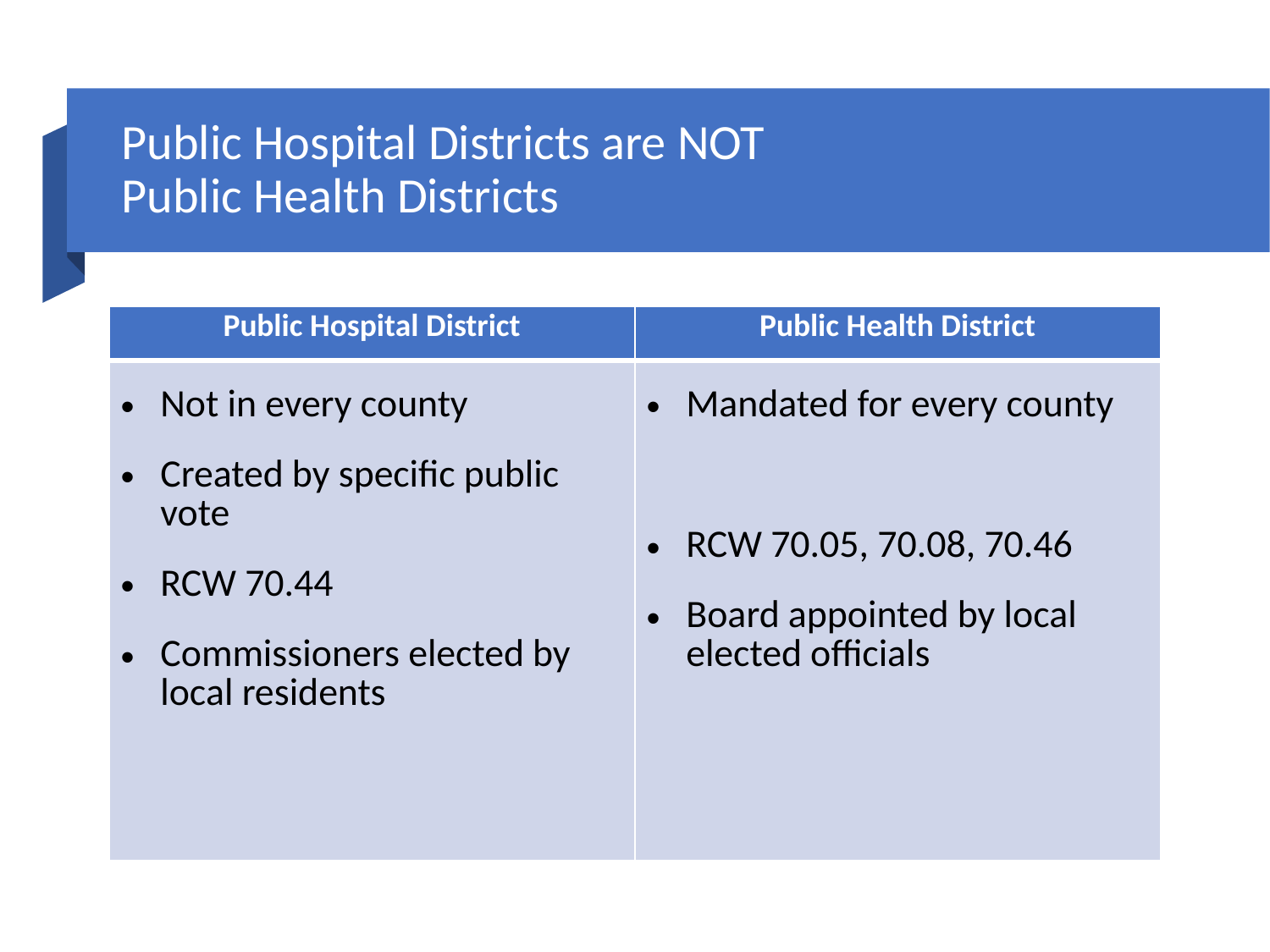

# Public Hospital Districts are NOT Public Health Districts

| Public Hospital District | Public Health District |
| --- | --- |
| Not in every county Created by specific public vote RCW 70.44 Commissioners elected by local residents | Mandated for every county RCW 70.05, 70.08, 70.46 Board appointed by local elected officials |
14